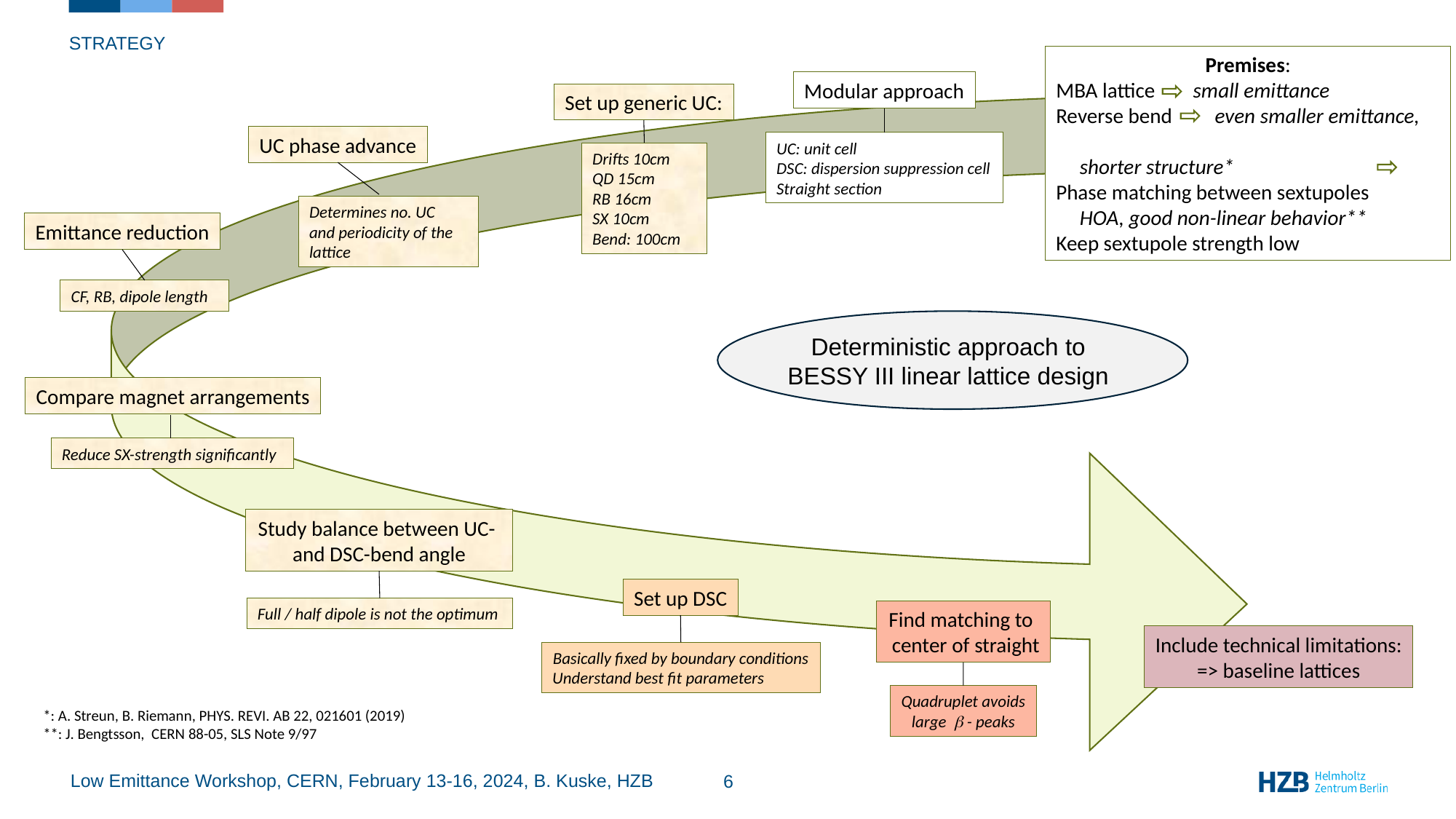

Strategy
Premises:
MBA lattice        small emittance
Reverse bend         even smaller emittance,
     shorter structure*
Phase matching between sextupoles
     HOA, good non-linear behavior**
Keep sextupole strength low

Modular approach
Set up generic UC:

UC phase advance
UC: unit cell
DSC: dispersion suppression cell
Straight section
Drifts 10cm
QD 15cm
RB 16cm
SX 10cm
Bend: 100cm
Determines no. UC
and periodicity of the lattice
Emittance reduction
CF, RB, dipole length

Deterministic approach to
BESSY III linear lattice design
Compare magnet arrangements
Reduce SX-strength significantly
Study balance between UC-
and DSC-bend angle
Set up DSC
Full / half dipole is not the optimum
Find matching to
 center of straight
Include technical limitations:
=> baseline lattices
Basically fixed by boundary conditions
Understand best fit parameters
Quadruplet avoids
large  β - peaks
*: A. Streun, B. Riemann, PHYS. REVI. AB 22, 021601 (2019)
**: J. Bengtsson,  CERN 88-05, SLS Note 9/97
Low Emittance Workshop, CERN, February 13-16, 2024, B. Kuske, HZB